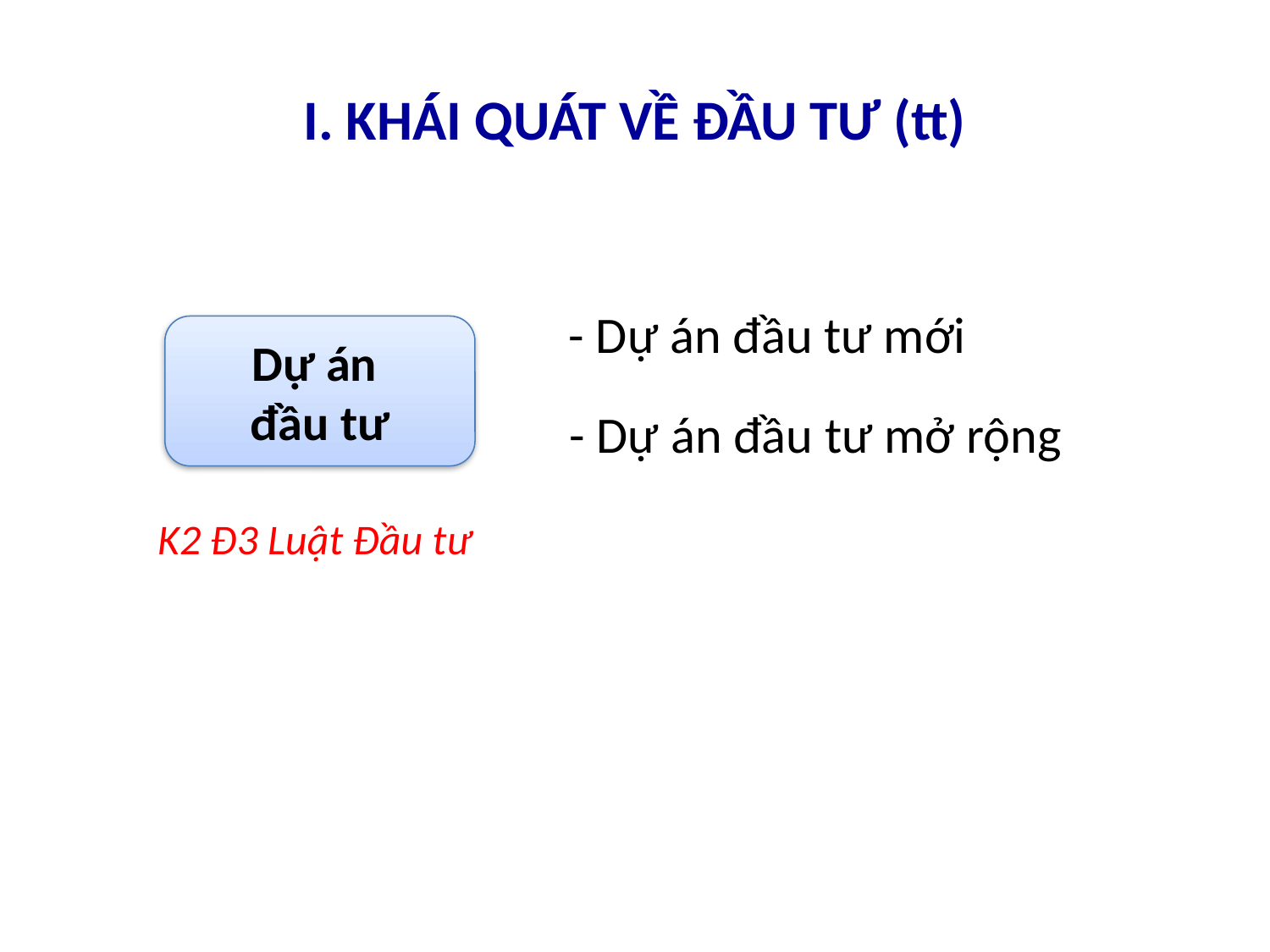

# I. KHÁI QUÁT VỀ ĐẦU TƯ (tt)
- Dự án đầu tư mới
Dự án
đầu tư
- Dự án đầu tư mở rộng
K2 Đ3 Luật Đầu tư